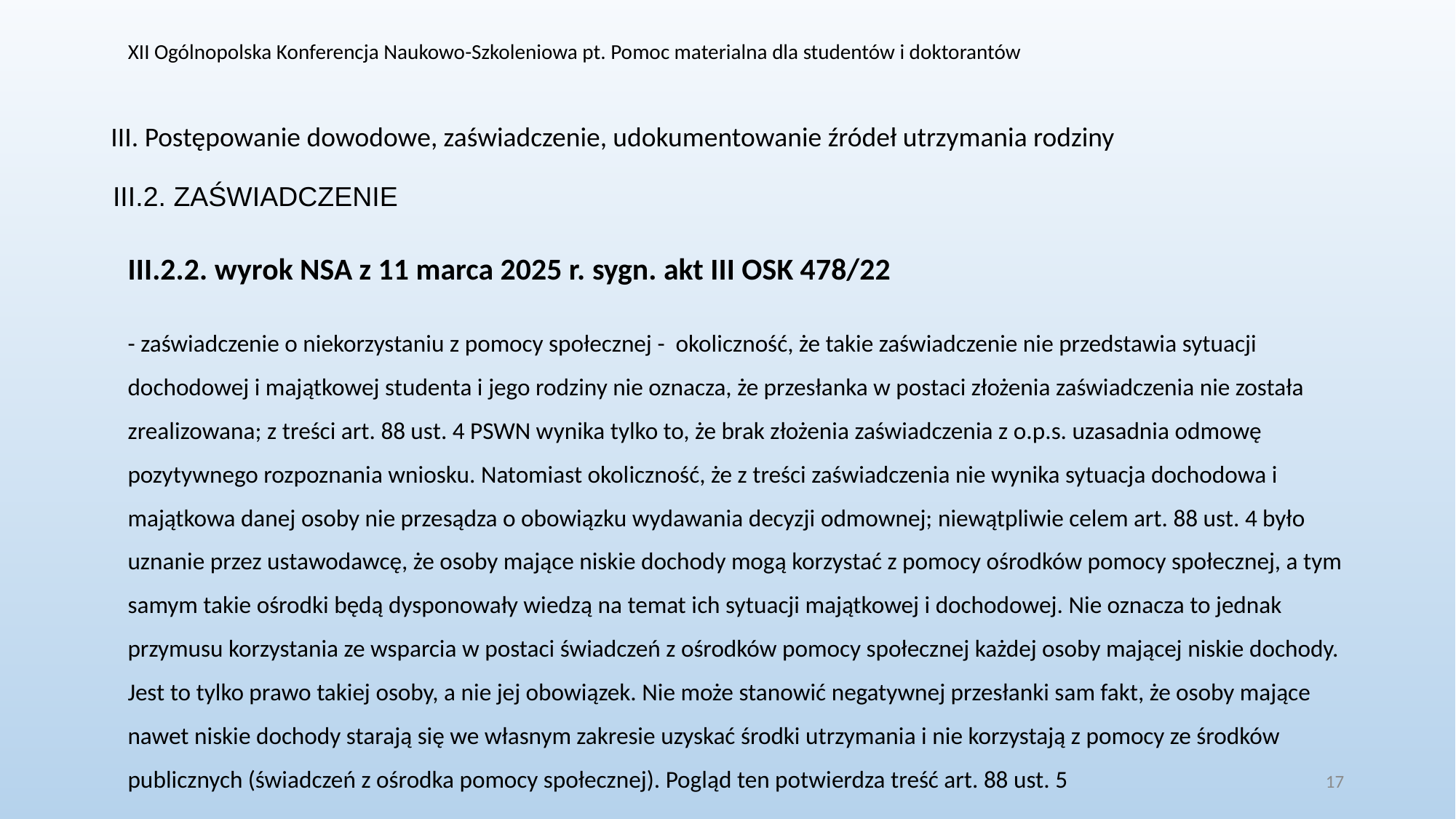

XII Ogólnopolska Konferencja Naukowo-Szkoleniowa pt. Pomoc materialna dla studentów i doktorantów
# III. Postępowanie dowodowe, zaświadczenie, udokumentowanie źródeł utrzymania rodziny
III.2. ZAŚWIADCZENIE
III.2.2. wyrok NSA z 11 marca 2025 r. sygn. akt III OSK 478/22
- zaświadczenie o niekorzystaniu z pomocy społecznej -  okoliczność, że takie zaświadczenie nie przedstawia sytuacji dochodowej i majątkowej studenta i jego rodziny nie oznacza, że przesłanka w postaci złożenia zaświadczenia nie została zrealizowana; z treści art. 88 ust. 4 PSWN wynika tylko to, że brak złożenia zaświadczenia z o.p.s. uzasadnia odmowę pozytywnego rozpoznania wniosku. Natomiast okoliczność, że z treści zaświadczenia nie wynika sytuacja dochodowa i majątkowa danej osoby nie przesądza o obowiązku wydawania decyzji odmownej; niewątpliwie celem art. 88 ust. 4 było uznanie przez ustawodawcę, że osoby mające niskie dochody mogą korzystać z pomocy ośrodków pomocy społecznej, a tym samym takie ośrodki będą dysponowały wiedzą na temat ich sytuacji majątkowej i dochodowej. Nie oznacza to jednak przymusu korzystania ze wsparcia w postaci świadczeń z ośrodków pomocy społecznej każdej osoby mającej niskie dochody. Jest to tylko prawo takiej osoby, a nie jej obowiązek. Nie może stanowić negatywnej przesłanki sam fakt, że osoby mające nawet niskie dochody starają się we własnym zakresie uzyskać środki utrzymania i nie korzystają z pomocy ze środków publicznych (świadczeń z ośrodka pomocy społecznej). Pogląd ten potwierdza treść art. 88 ust. 5
17